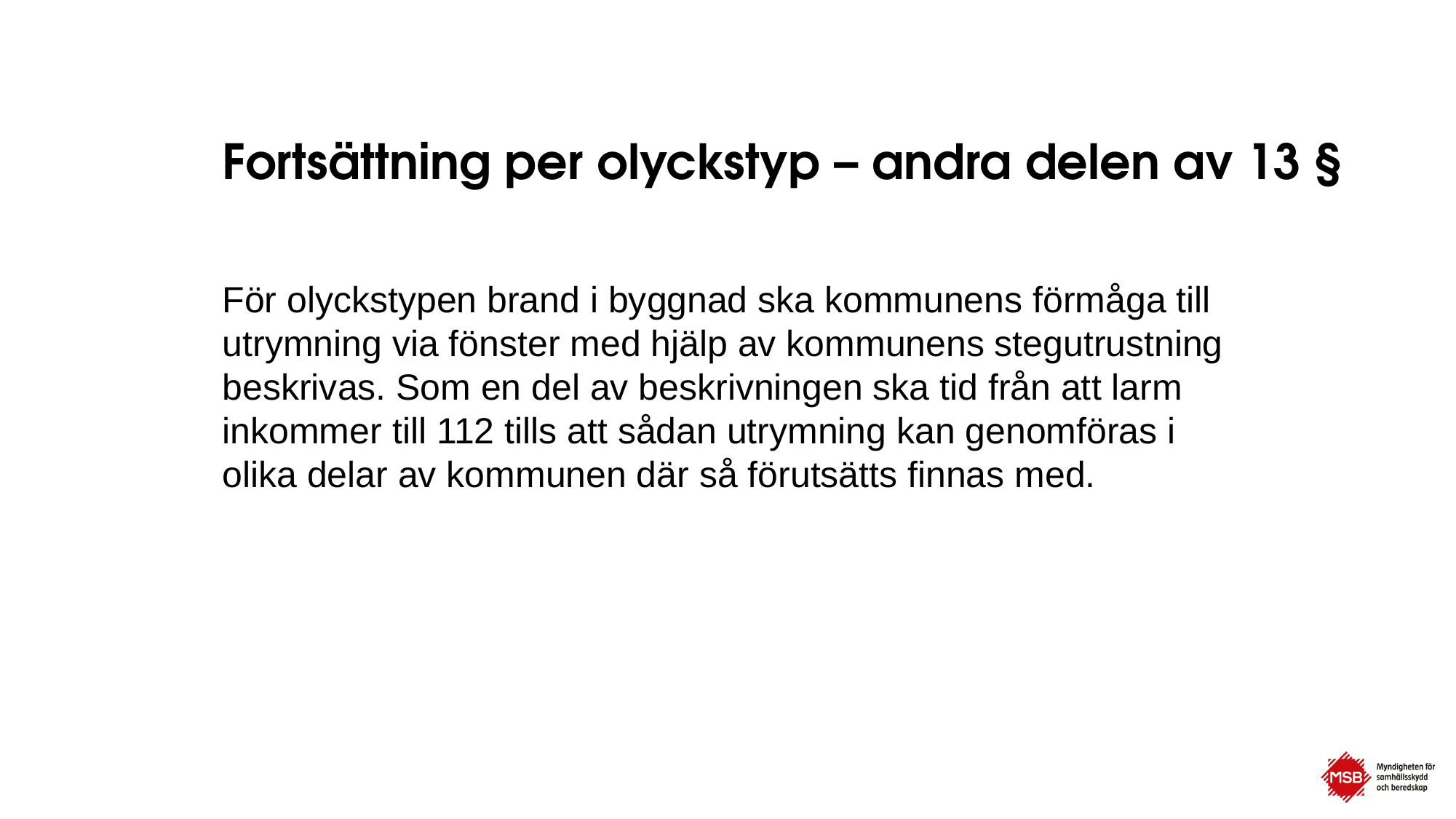

# Fortsättning per olyckstyp – andra delen av 13 §
För olyckstypen brand i byggnad ska kommunens förmåga till utrymning via fönster med hjälp av kommunens stegutrustning beskrivas. Som en del av beskrivningen ska tid från att larm inkommer till 112 tills att sådan utrymning kan genomföras i olika delar av kommunen där så förutsätts finnas med.